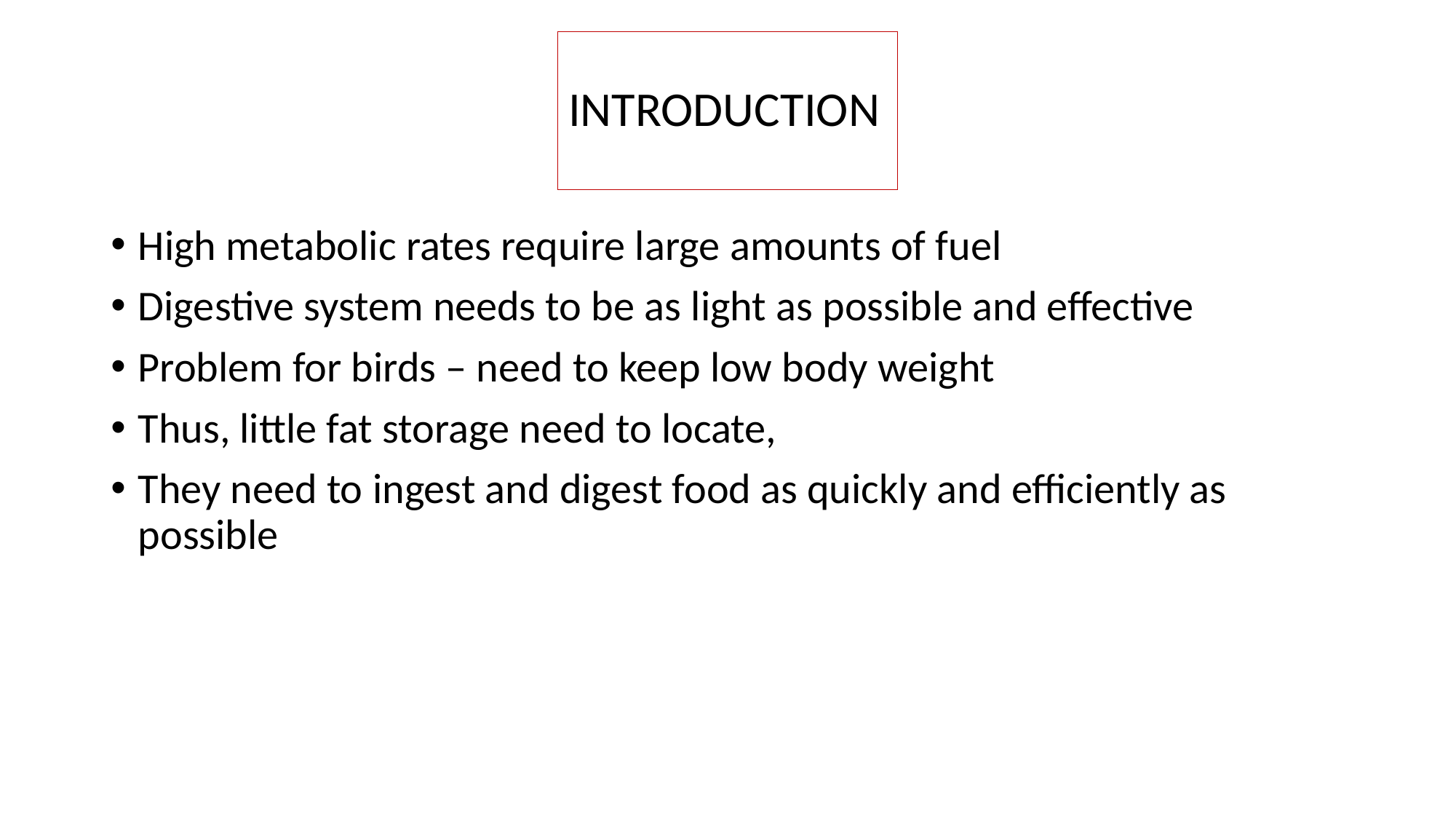

INTRODUCTION
High metabolic rates require large amounts of fuel
Digestive system needs to be as light as possible and effective
Problem for birds – need to keep low body weight
Thus, little fat storage need to locate,
They need to ingest and digest food as quickly and efficiently as possible